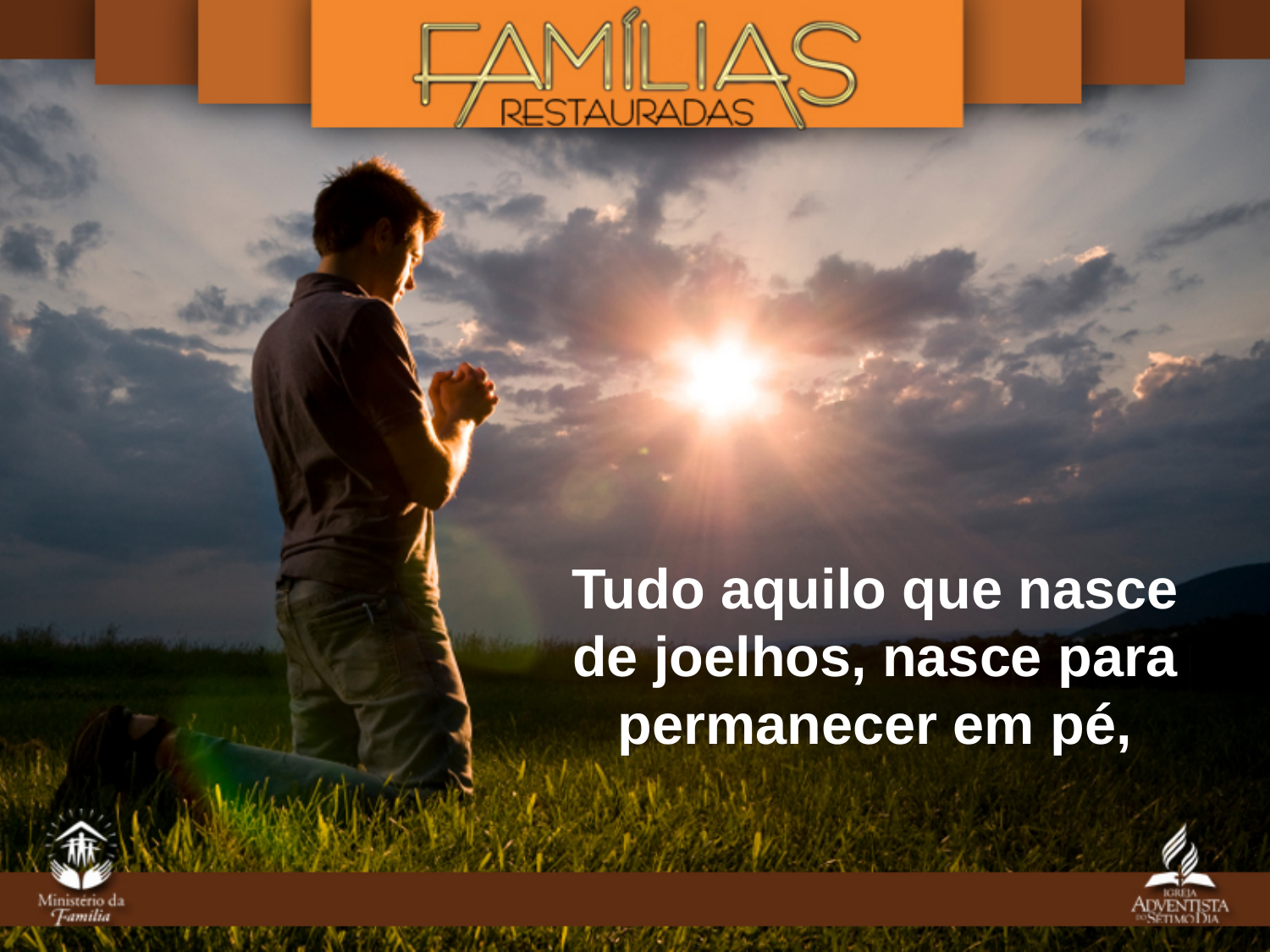

Tudo aquilo que nasce de joelhos, nasce para permanecer em pé,